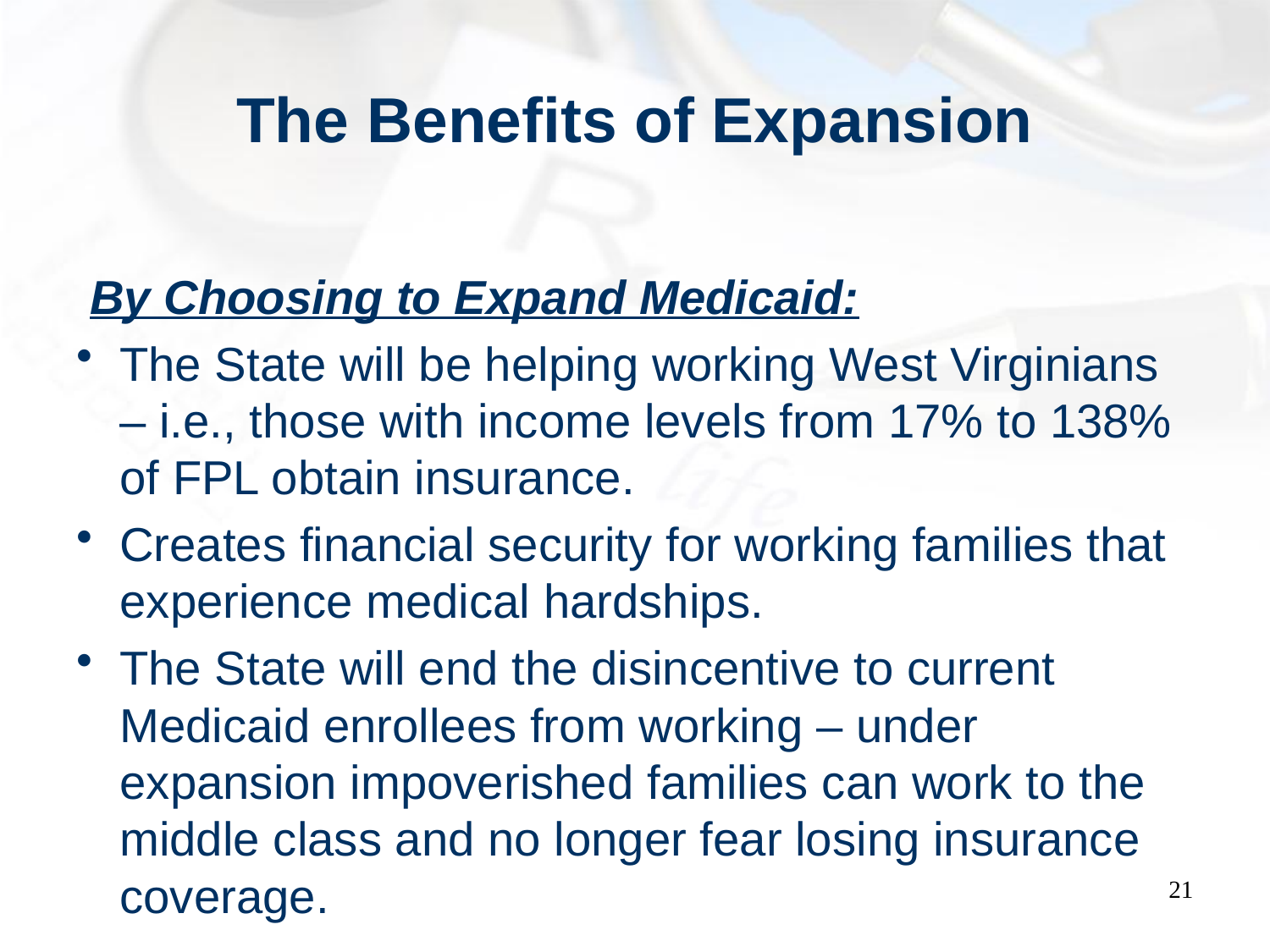

# The Benefits of Expansion
By Choosing to Expand Medicaid:
The State will be helping working West Virginians – i.e., those with income levels from 17% to 138% of FPL obtain insurance.
Creates financial security for working families that experience medical hardships.
The State will end the disincentive to current Medicaid enrollees from working – under expansion impoverished families can work to the middle class and no longer fear losing insurance coverage.

21